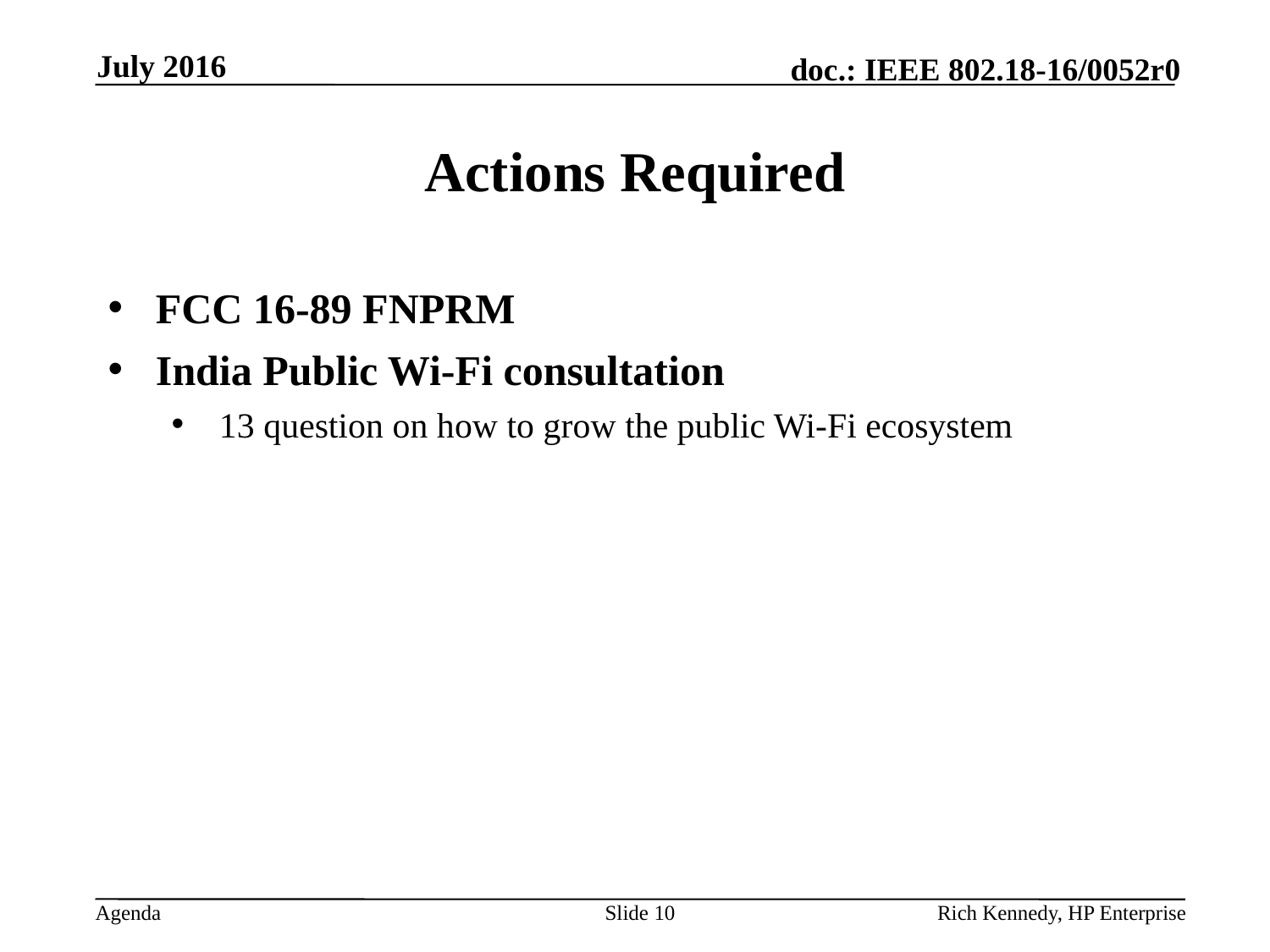

July 2016
# Actions Required
FCC 16-89 FNPRM
India Public Wi-Fi consultation
13 question on how to grow the public Wi-Fi ecosystem
Slide 10
Rich Kennedy, HP Enterprise